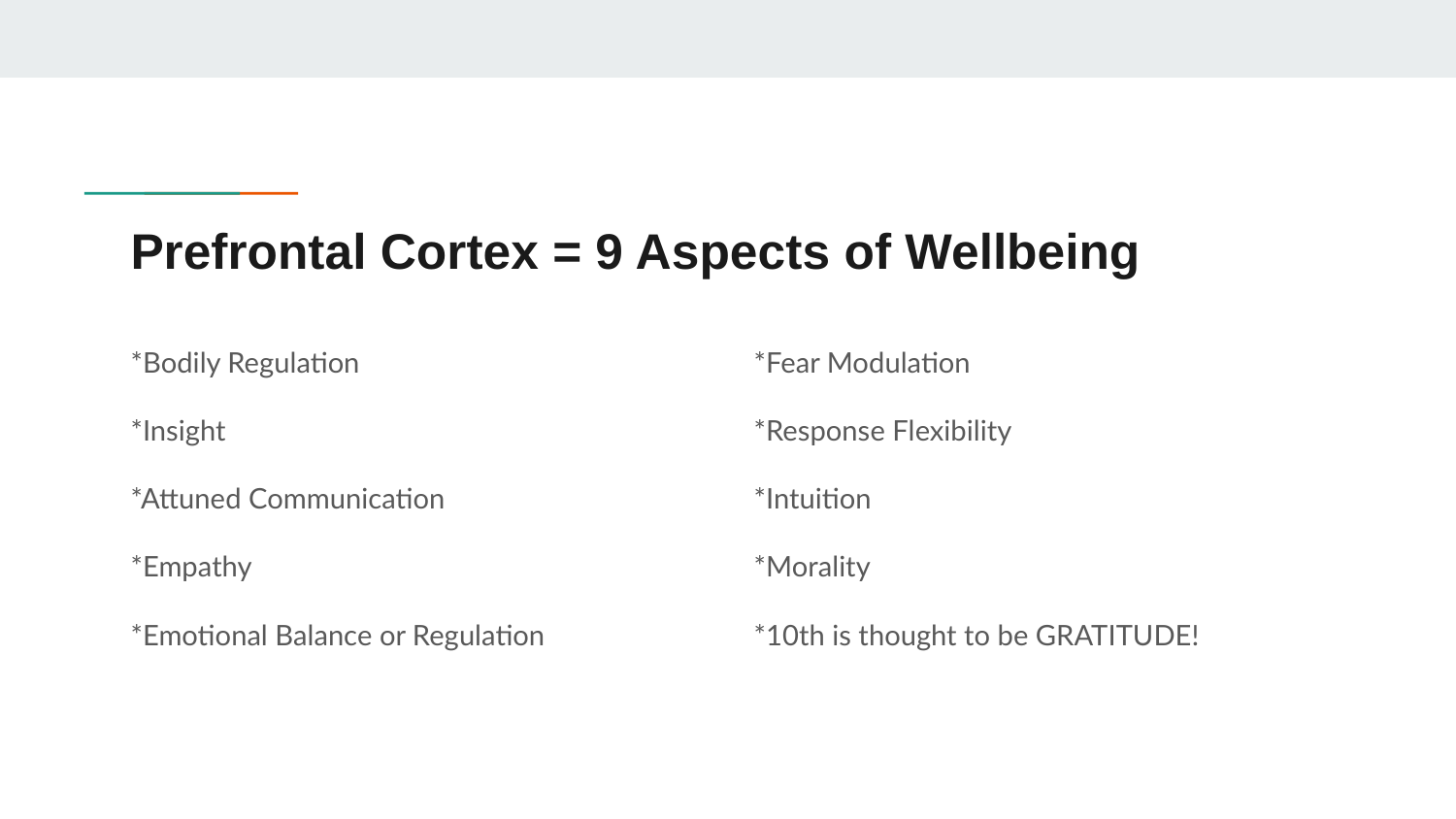

# Prefrontal Cortex = 9 Aspects of Wellbeing
*Bodily Regulation

*Insight

*Attuned Communication

*Empathy
*Emotional Balance or Regulation
*Fear Modulation

*Response Flexibility

*Intuition

*Morality

*10th is thought to be GRATITUDE!